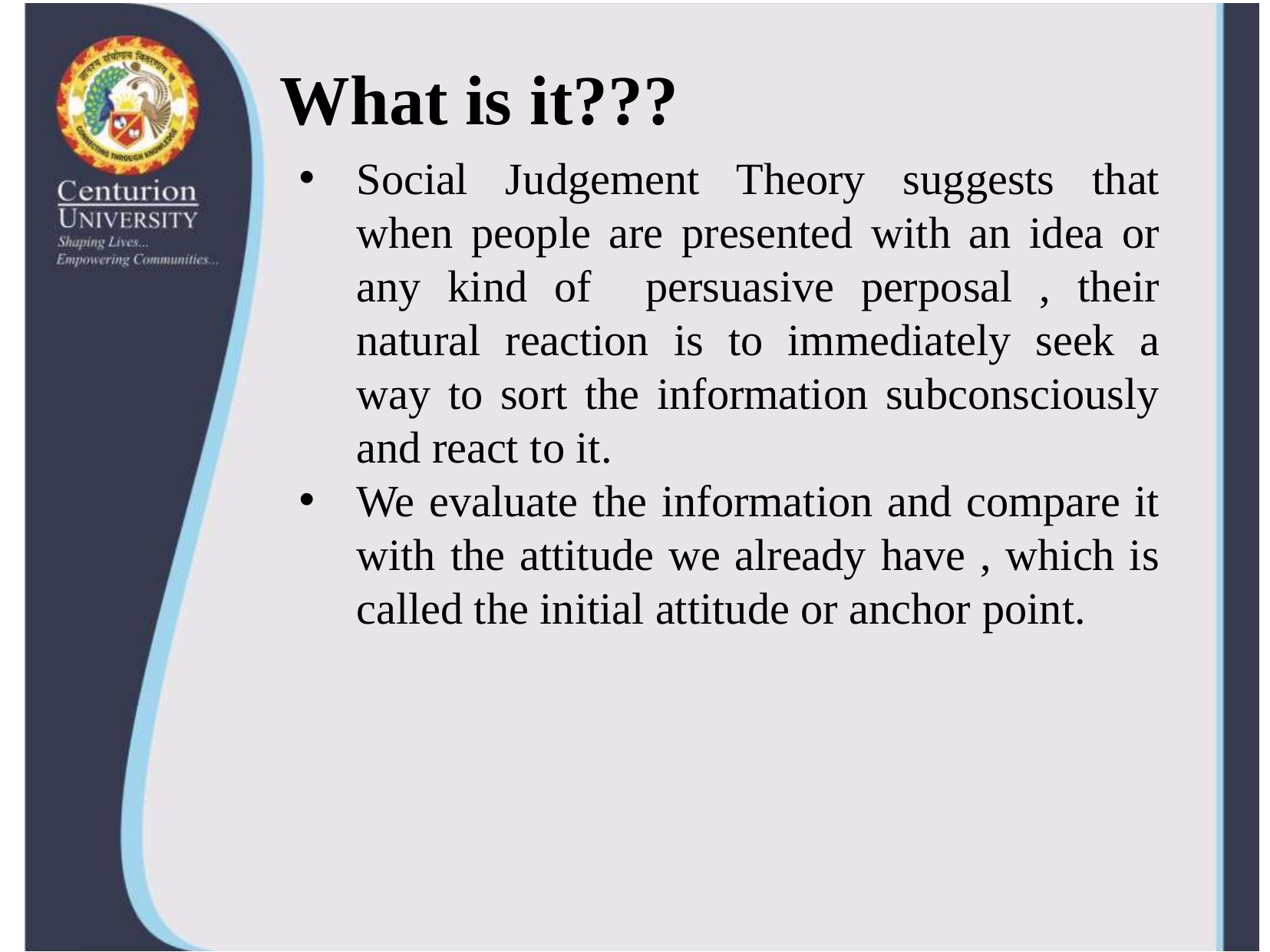

# What is it???
Social Judgement Theory suggests that when people are presented with an idea or any kind of  persuasive perposal , their natural reaction is to immediately seek a way to sort the information subconsciously and react to it.
We evaluate the information and compare it with the attitude we already have , which is called the initial attitude or anchor point.